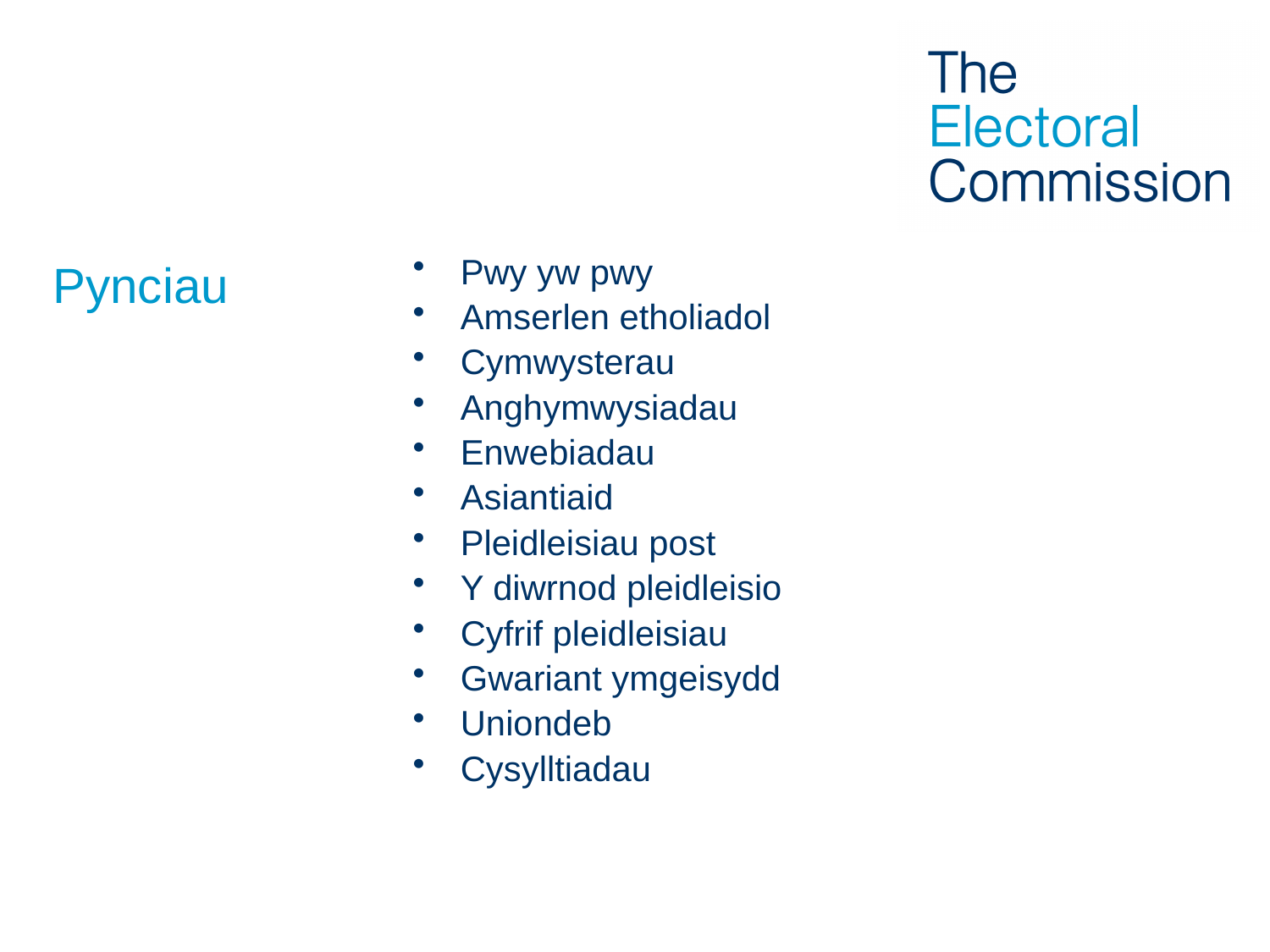

# Pynciau
Pwy yw pwy
Amserlen etholiadol
Cymwysterau
Anghymwysiadau
Enwebiadau
Asiantiaid
Pleidleisiau post
Y diwrnod pleidleisio
Cyfrif pleidleisiau
Gwariant ymgeisydd
Uniondeb
Cysylltiadau